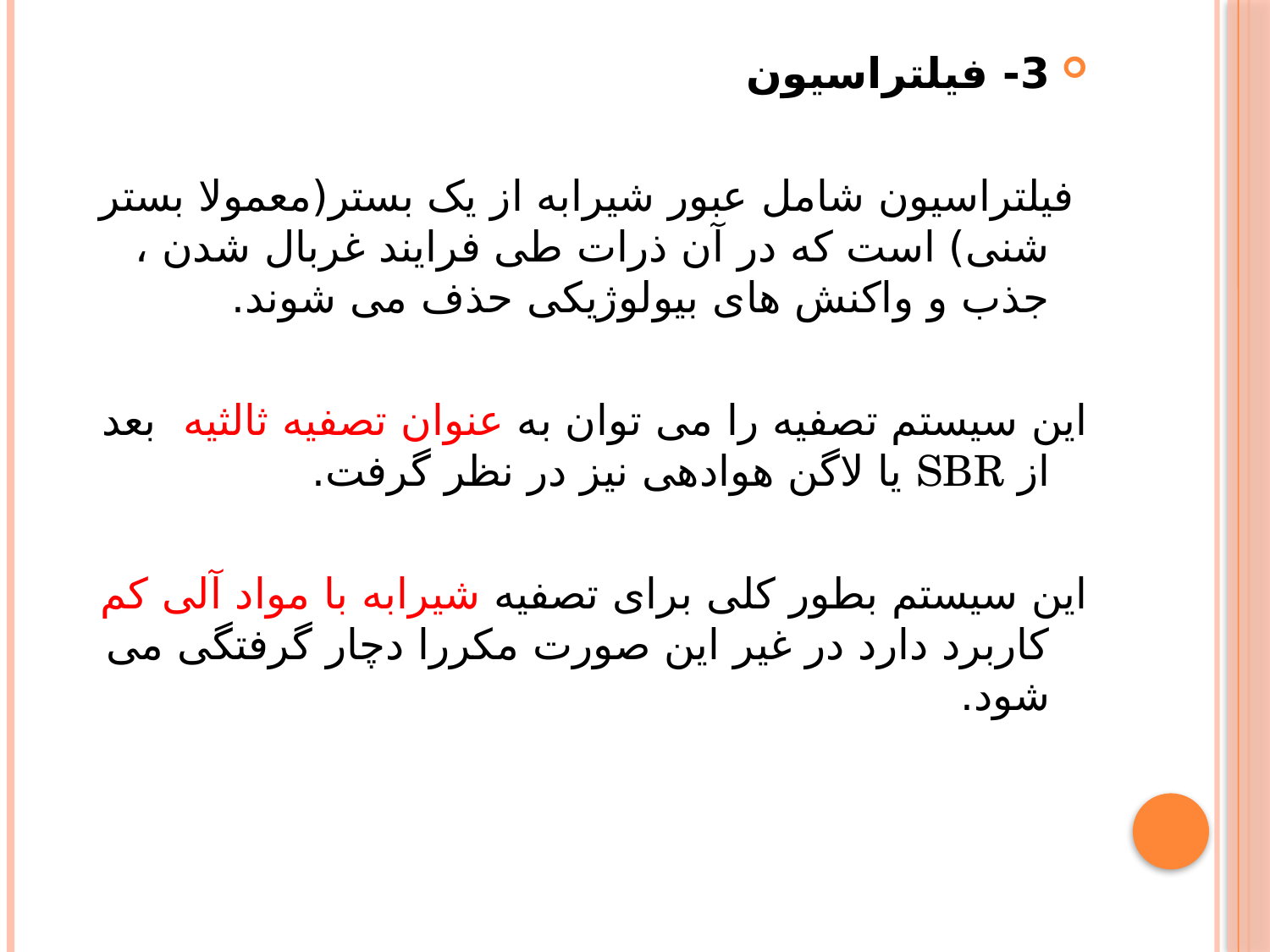

3- فیلتراسیون

 فیلتراسیون شامل عبور شیرابه از یک بستر(معمولا بستر شنی) است که در آن ذرات طی فرایند غربال شدن ، جذب و واکنش های بیولوژیکی حذف می شوند.

این سیستم تصفیه را می توان به عنوان تصفیه ثالثیه  بعد از SBR یا لاگن هوادهی نیز در نظر گرفت.

این سیستم بطور کلی برای تصفیه شیرابه با مواد آلی کم کاربرد دارد در غیر این صورت مکررا دچار گرفتگی می شود.
#